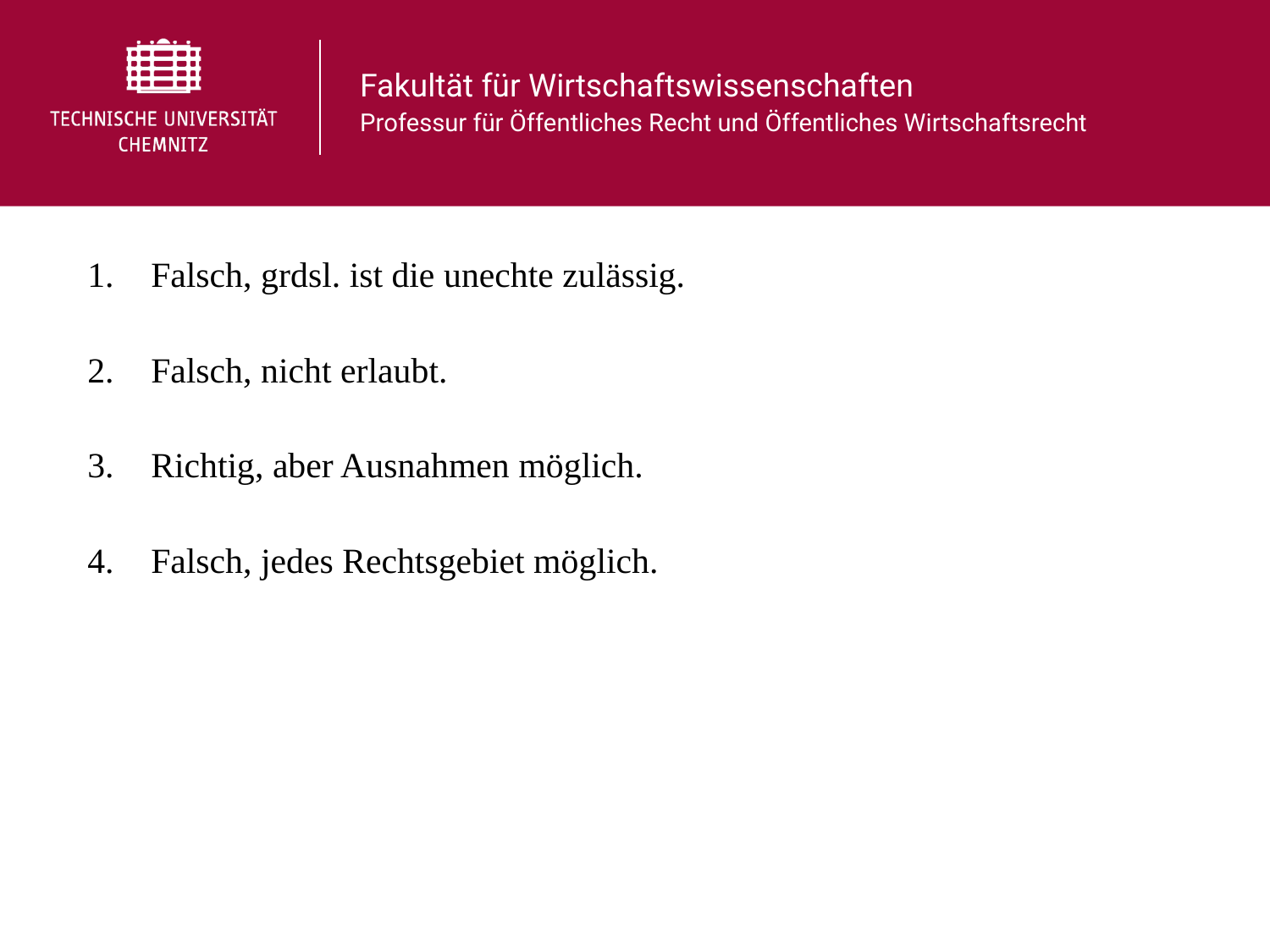

Falsch, grdsl. ist die unechte zulässig.

Falsch, nicht erlaubt.

Richtig, aber Ausnahmen möglich.

Falsch, jedes Rechtsgebiet möglich.